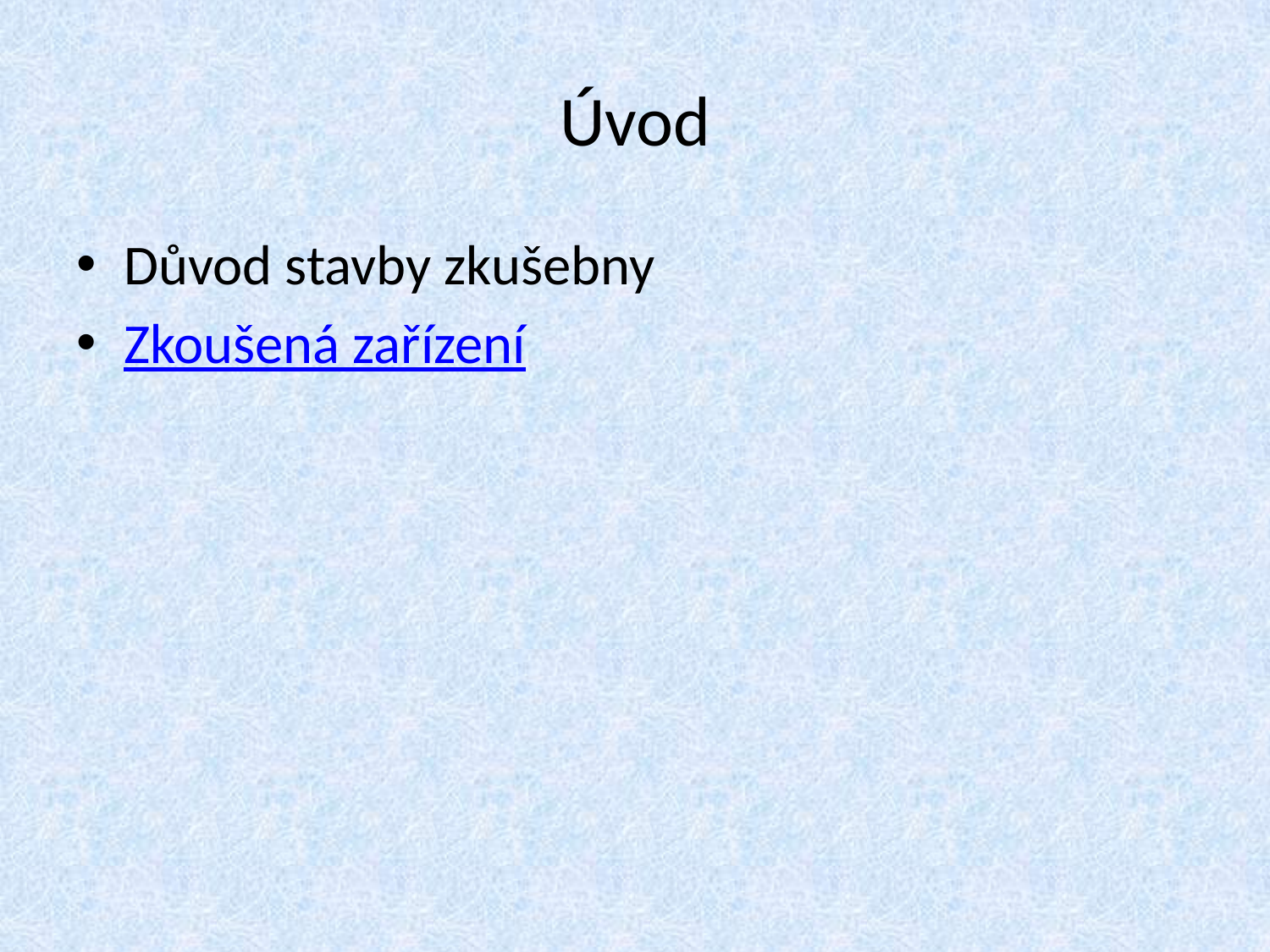

# Úvod
Důvod stavby zkušebny
Zkoušená zařízení